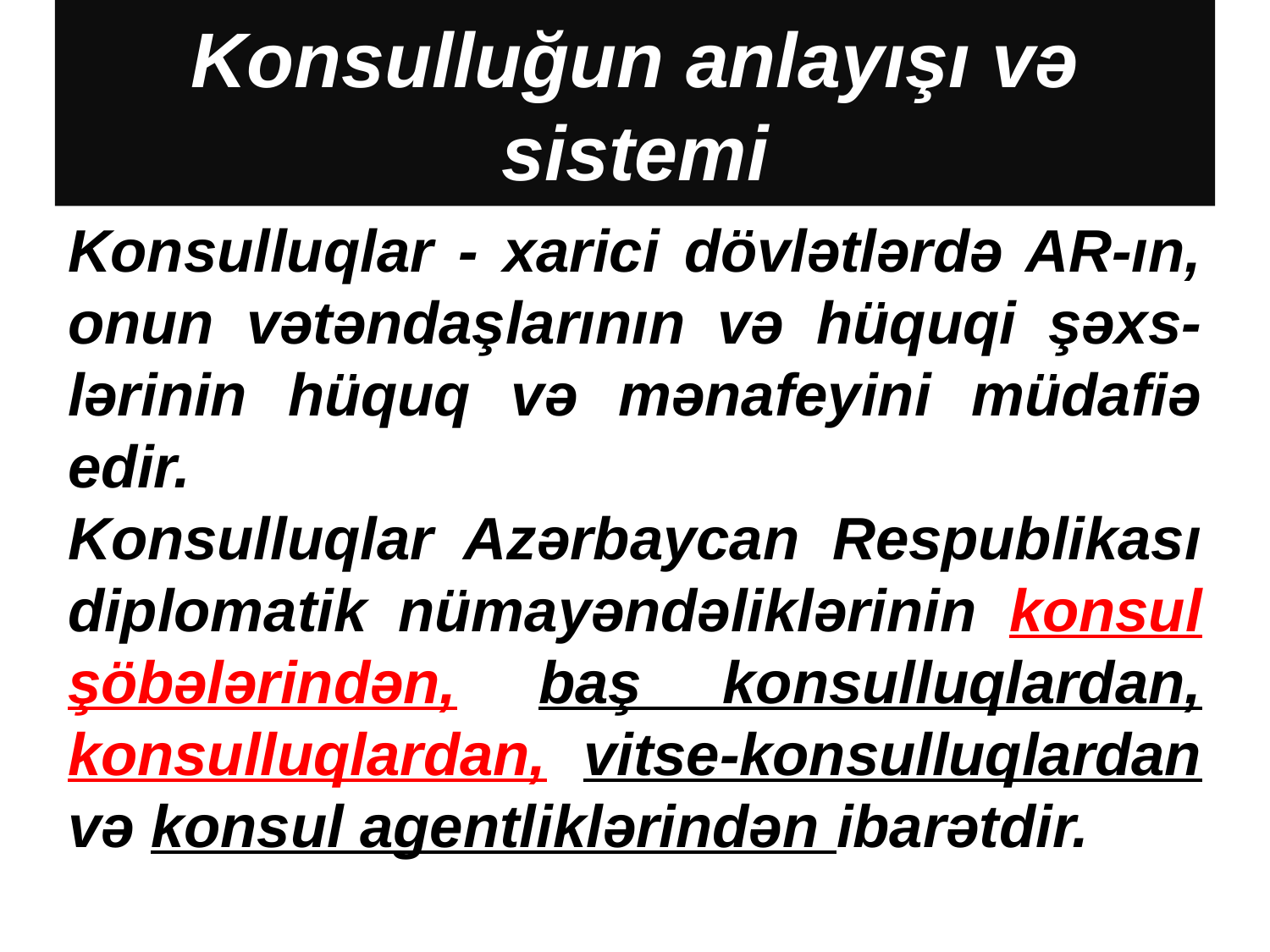

# Konsulluğun anlayışı və sistemi
Konsulluqlar - xarici dövlətlərdə AR-ın, onun vətəndaşlarının və hüquqi şəxs-lərinin hüquq və mənafeyini müdafiə edir.
Konsulluqlar Azərbaycan Respublikası diplomatik nümayəndəliklərinin konsul şöbələrindən, baş konsulluqlardan, konsulluqlardan, vitse-konsulluqlardan və konsul agentliklərindən ibarətdir.